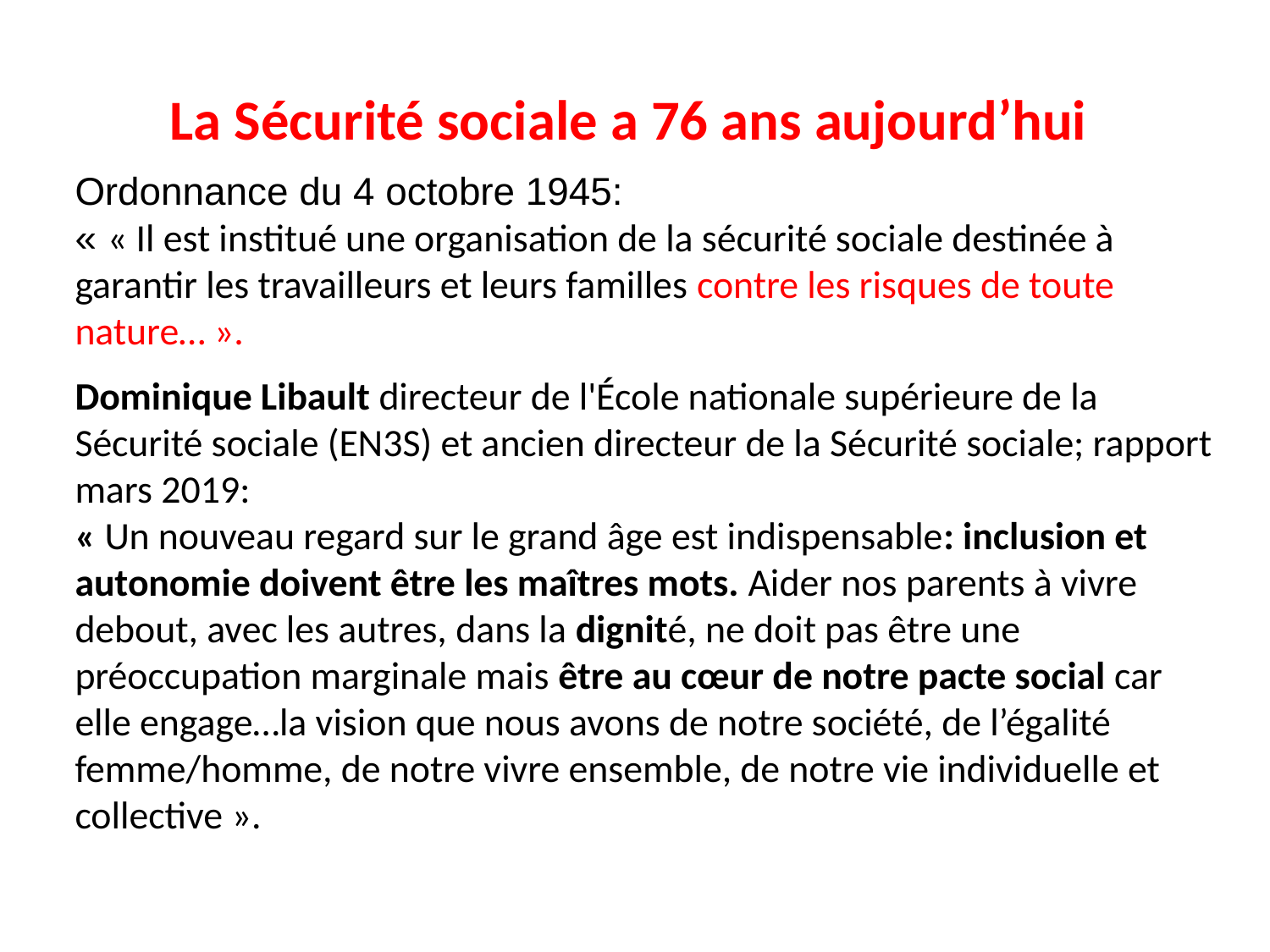

# La Sécurité sociale a 76 ans aujourd’hui
Ordonnance du 4 octobre 1945:
« « Il est institué une organisation de la sécurité sociale destinée à garantir les travailleurs et leurs familles contre les risques de toute nature… ».

Dominique Libault directeur de l'École nationale supérieure de la Sécurité sociale (EN3S) et ancien directeur de la Sécurité sociale; rapport mars 2019:
« Un nouveau regard sur le grand âge est indispensable: inclusion et autonomie doivent être les maîtres mots. Aider nos parents à vivre debout, avec les autres, dans la dignité, ne doit pas être une préoccupation marginale mais être au cœur de notre pacte social car elle engage…la vision que nous avons de notre société, de l’égalité femme/homme, de notre vivre ensemble, de notre vie individuelle et collective ».